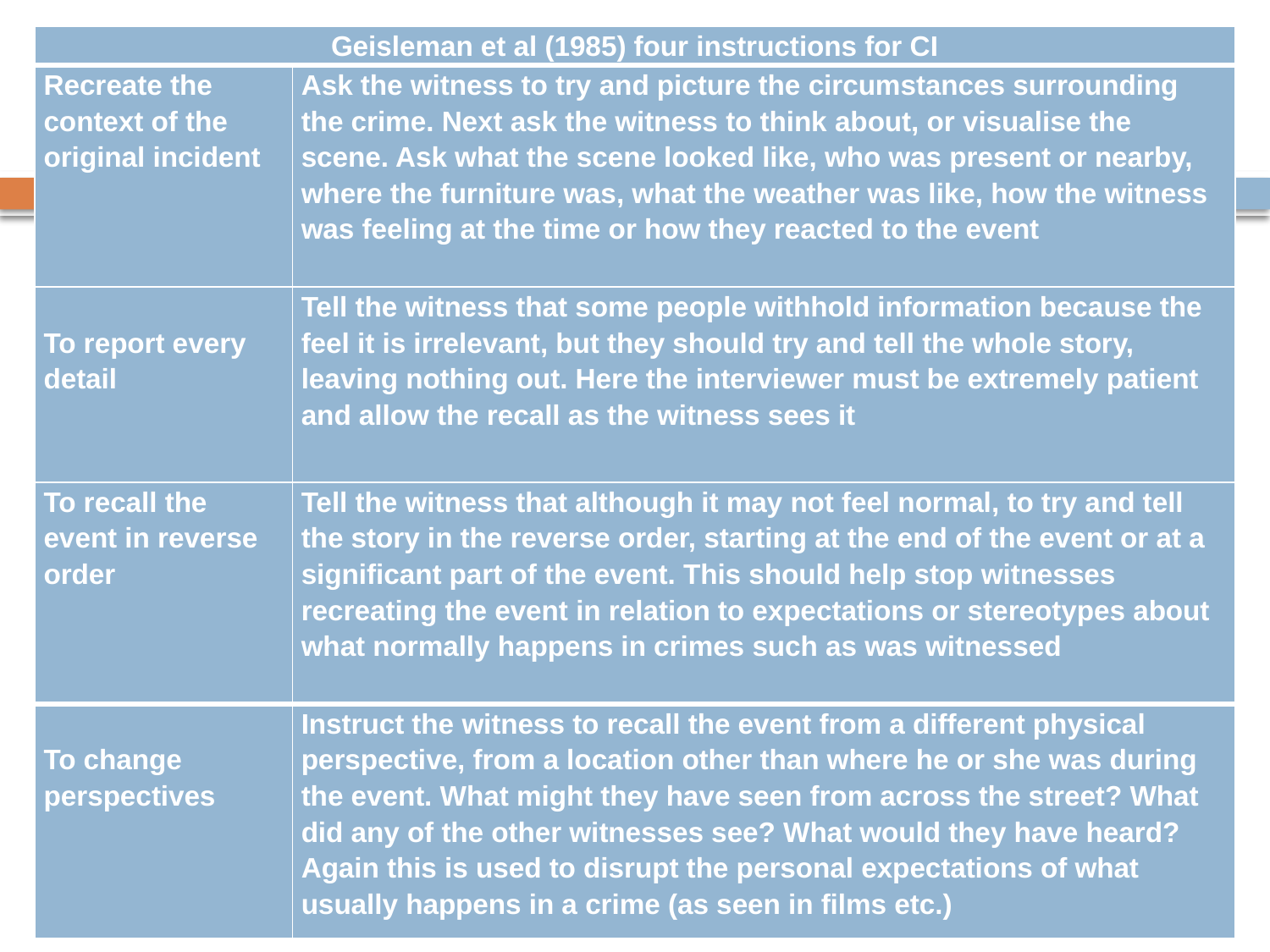

| Geisleman et al (1985) four instructions for CI |  |
| --- | --- |
| Recreate the context of the original incident | Ask the witness to try and picture the circumstances surrounding the crime. Next ask the witness to think about, or visualise the scene. Ask what the scene looked like, who was present or nearby, where the furniture was, what the weather was like, how the witness was feeling at the time or how they reacted to the event |
| To report every detail | Tell the witness that some people withhold information because the feel it is irrelevant, but they should try and tell the whole story, leaving nothing out. Here the interviewer must be extremely patient and allow the recall as the witness sees it |
| To recall the event in reverse order | Tell the witness that although it may not feel normal, to try and tell the story in the reverse order, starting at the end of the event or at a significant part of the event. This should help stop witnesses recreating the event in relation to expectations or stereotypes about what normally happens in crimes such as was witnessed |
| To change perspectives | Instruct the witness to recall the event from a different physical perspective, from a location other than where he or she was during the event. What might they have seen from across the street? What did any of the other witnesses see? What would they have heard? Again this is used to disrupt the personal expectations of what usually happens in a crime (as seen in films etc.) |
# The Cognitive interview:  What did you get right?